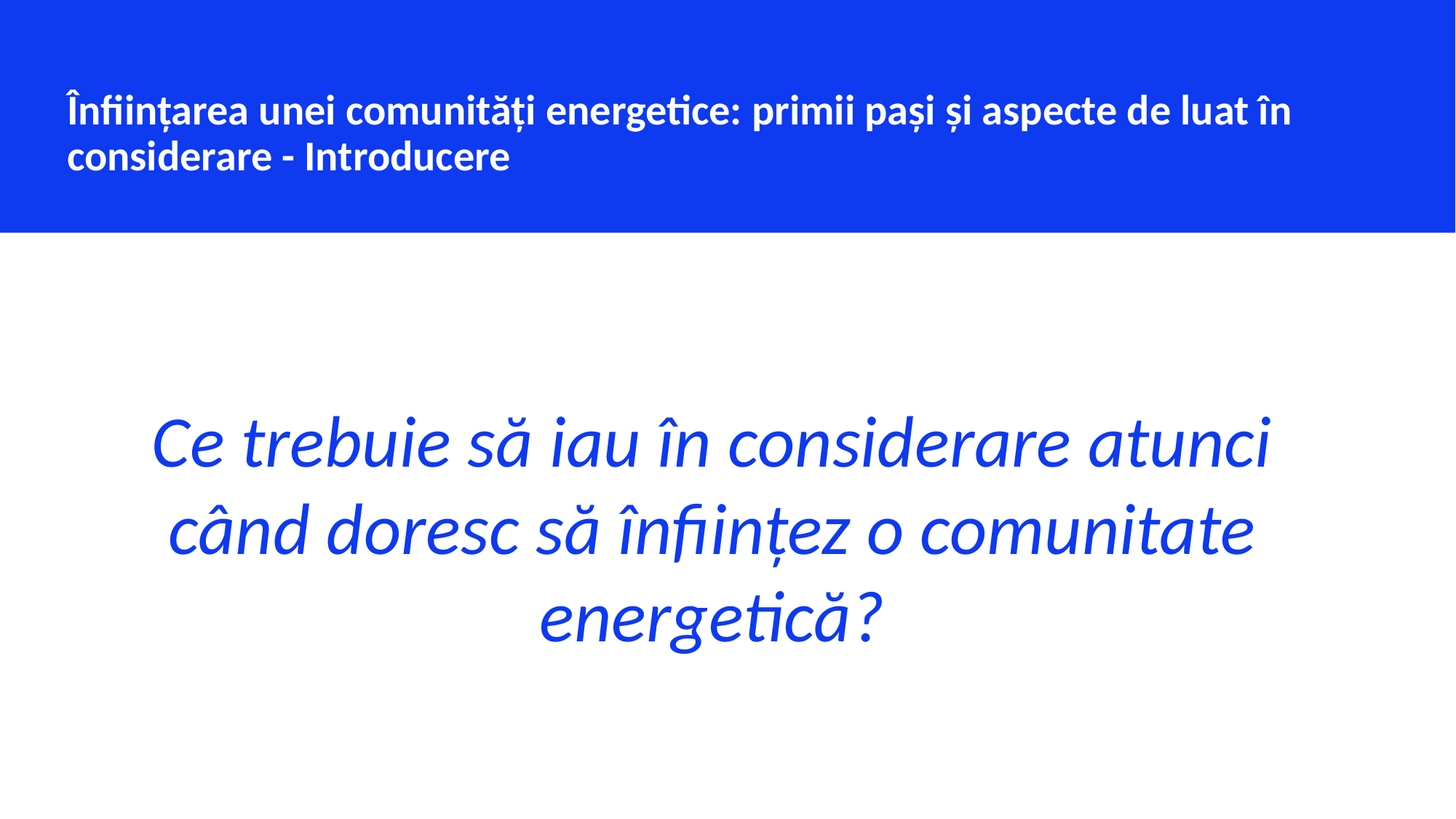

Înființarea unei comunități energetice: primii pași și aspecte de luat în considerare - Introducere

Ce trebuie să iau în considerare atunci când doresc să înființez o comunitate energetică?